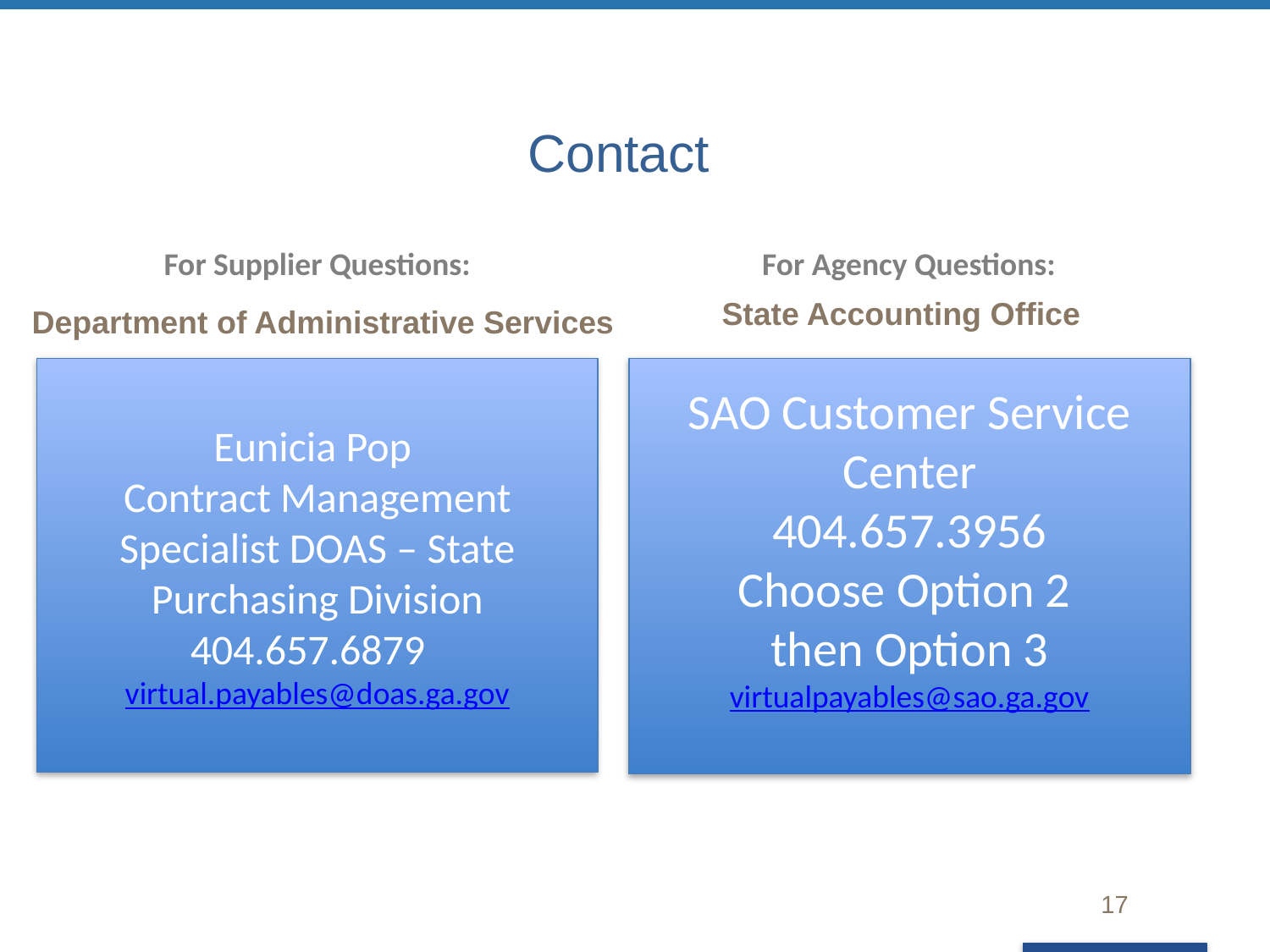

# Contact
For Supplier Questions:
               For Agency Questions:
         State Accounting Office
Department of Administrative Services
Eunicia Pop
Contract Management Specialist DOAS – State Purchasing Division
404.657.6879
virtual.payables@doas.ga.gov

SAO Customer Service Center
404.657.3956
Choose Option 2
then Option 3
virtualpayables@sao.ga.gov

17